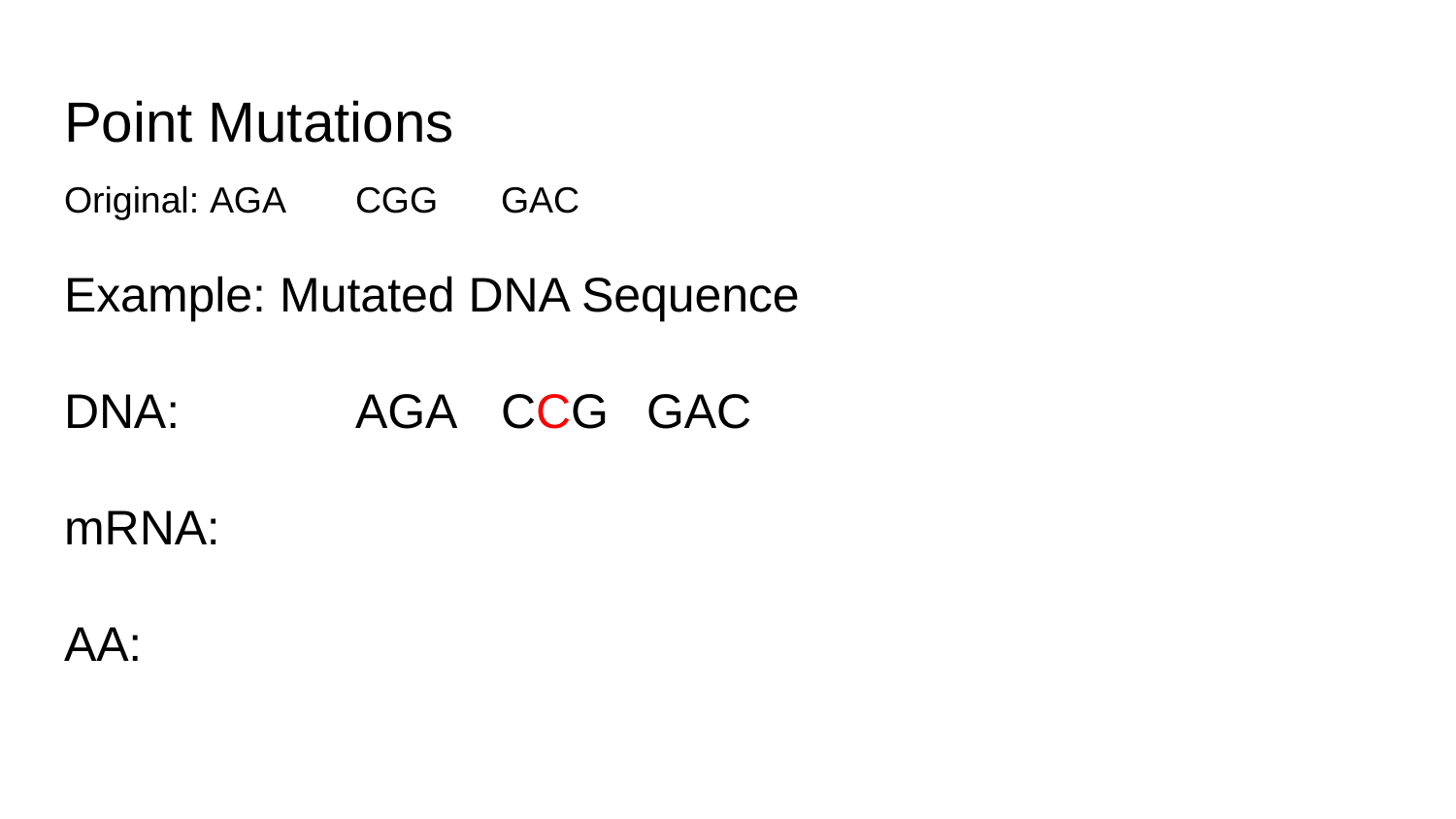

# Point Mutations
Original: 	AGA	CGG	GAC

Example: Mutated DNA Sequence

DNA: 		AGA	CCG	GAC

mRNA:

AA: